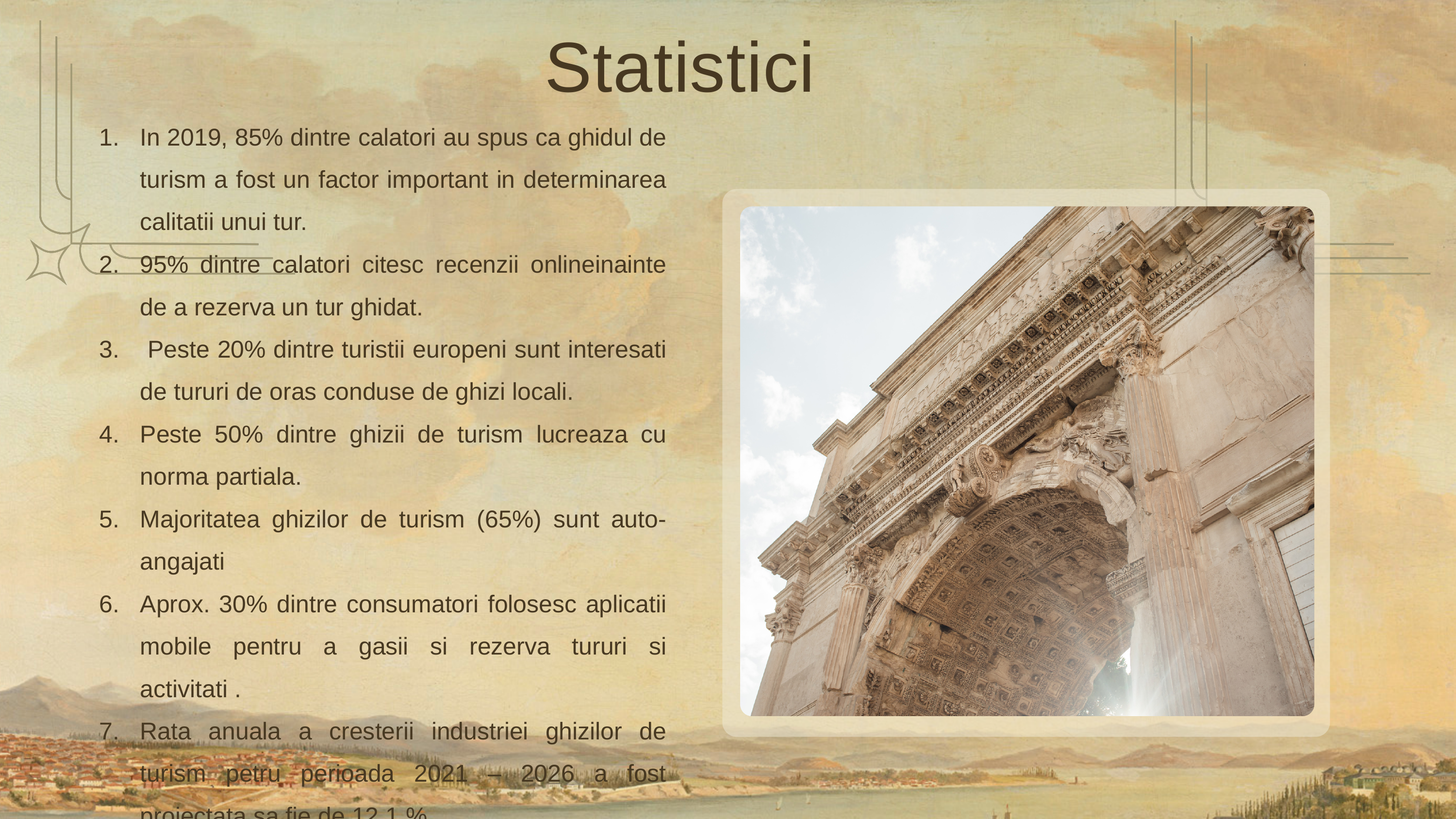

Statistici

In 2019, 85% dintre calatori au spus ca ghidul de turism a fost un factor important in determinarea calitatii unui tur.
95% dintre calatori citesc recenzii onlineinainte de a rezerva un tur ghidat.
 Peste 20% dintre turistii europeni sunt interesati de tururi de oras conduse de ghizi locali.
Peste 50% dintre ghizii de turism lucreaza cu norma partiala.
Majoritatea ghizilor de turism (65%) sunt auto-angajati
Aprox. 30% dintre consumatori folosesc aplicatii mobile pentru a gasii si rezerva tururi si activitati .
Rata anuala a cresterii industriei ghizilor de turism petru perioada 2021 – 2026 a fost proiectata sa fie de 12.1 %.